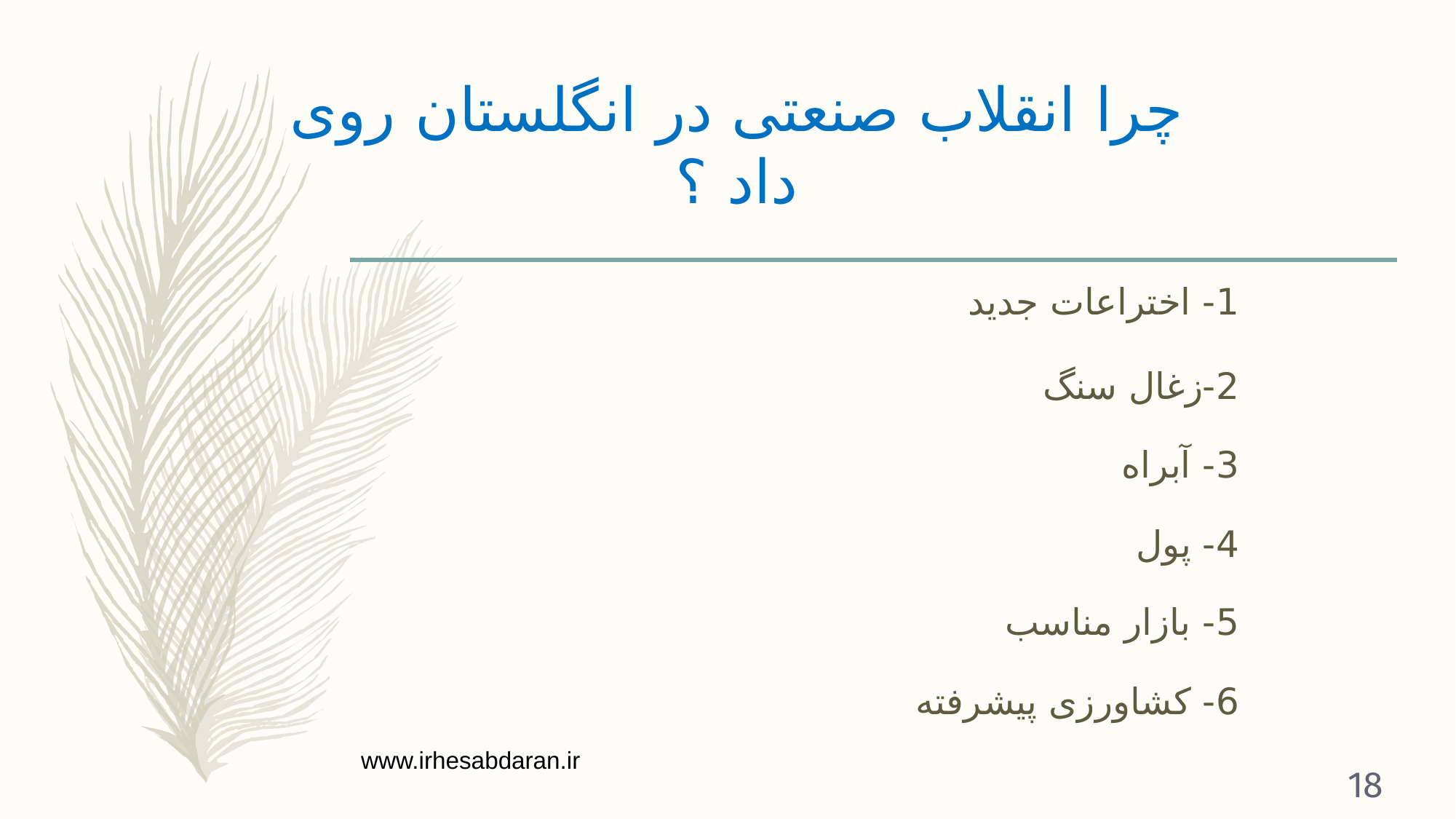

# چرا انقلاب صنعتی در انگلستان روی داد ؟
1- اختراعات جدید

2-زغال سنگ

3- آبراه

4- پول

5- بازار مناسب

6- کشاورزی پیشرفته
18
www.irhesabdaran.ir